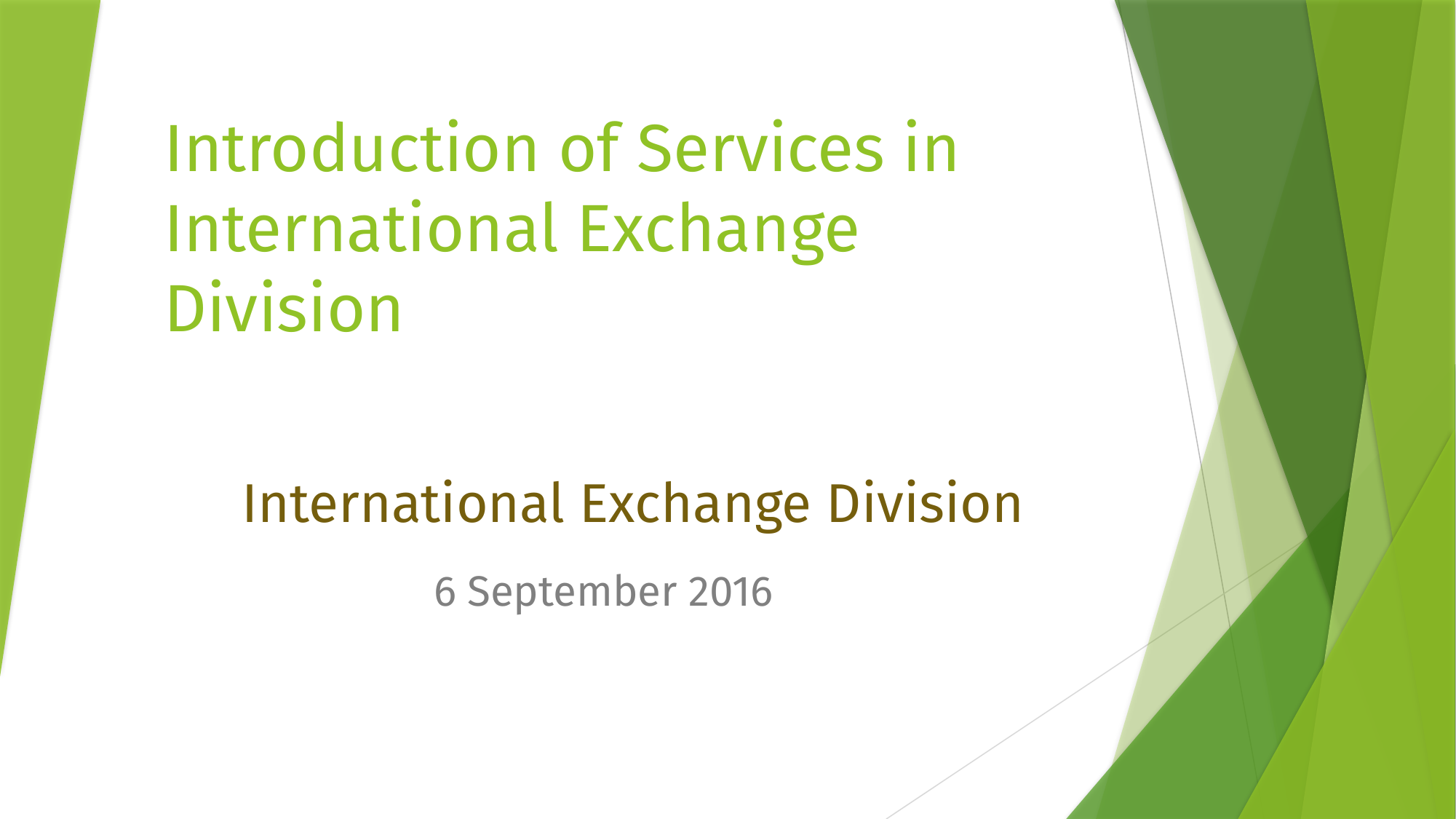

# Introduction of Services in International Exchange Division
International Exchange Division
6 September 2016